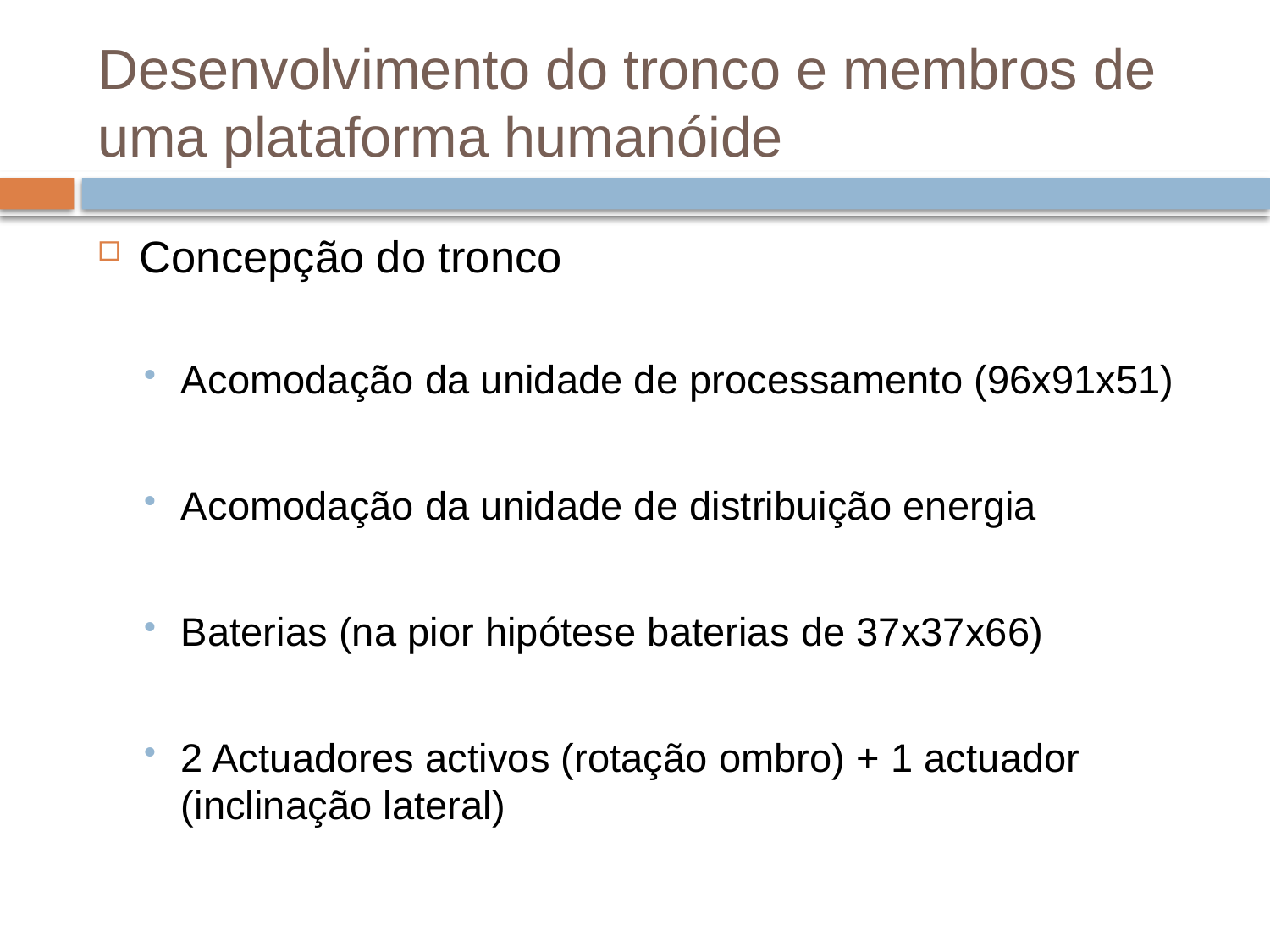

# Desenvolvimento do tronco e membros de uma plataforma humanóide
Concepção do tronco

Acomodação da unidade de processamento (96x91x51)

Acomodação da unidade de distribuição energia

Baterias (na pior hipótese baterias de 37x37x66)

2 Actuadores activos (rotação ombro) + 1 actuador (inclinação lateral)